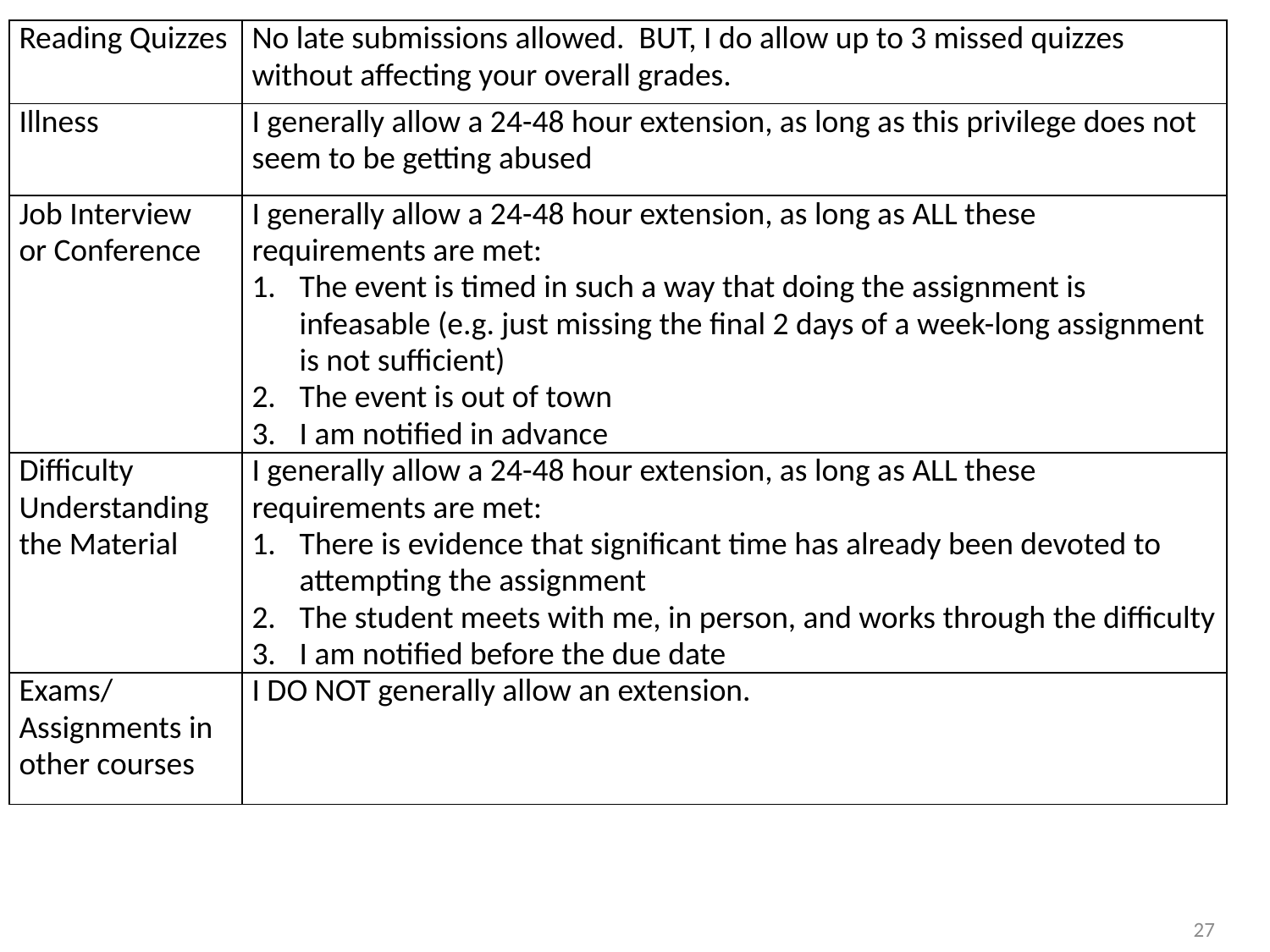

| Reading Quizzes | No late submissions allowed. BUT, I do allow up to 3 missed quizzes without affecting your overall grades. |
| --- | --- |
| Illness | I generally allow a 24-48 hour extension, as long as this privilege does not seem to be getting abused |
| Job Interview or Conference | I generally allow a 24-48 hour extension, as long as ALL these requirements are met: The event is timed in such a way that doing the assignment is infeasable (e.g. just missing the final 2 days of a week-long assignment is not sufficient) The event is out of town I am notified in advance |
| Difficulty Understanding the Material | I generally allow a 24-48 hour extension, as long as ALL these requirements are met: There is evidence that significant time has already been devoted to attempting the assignment The student meets with me, in person, and works through the difficulty I am notified before the due date |
| Exams/Assignments in other courses | I DO NOT generally allow an extension. |